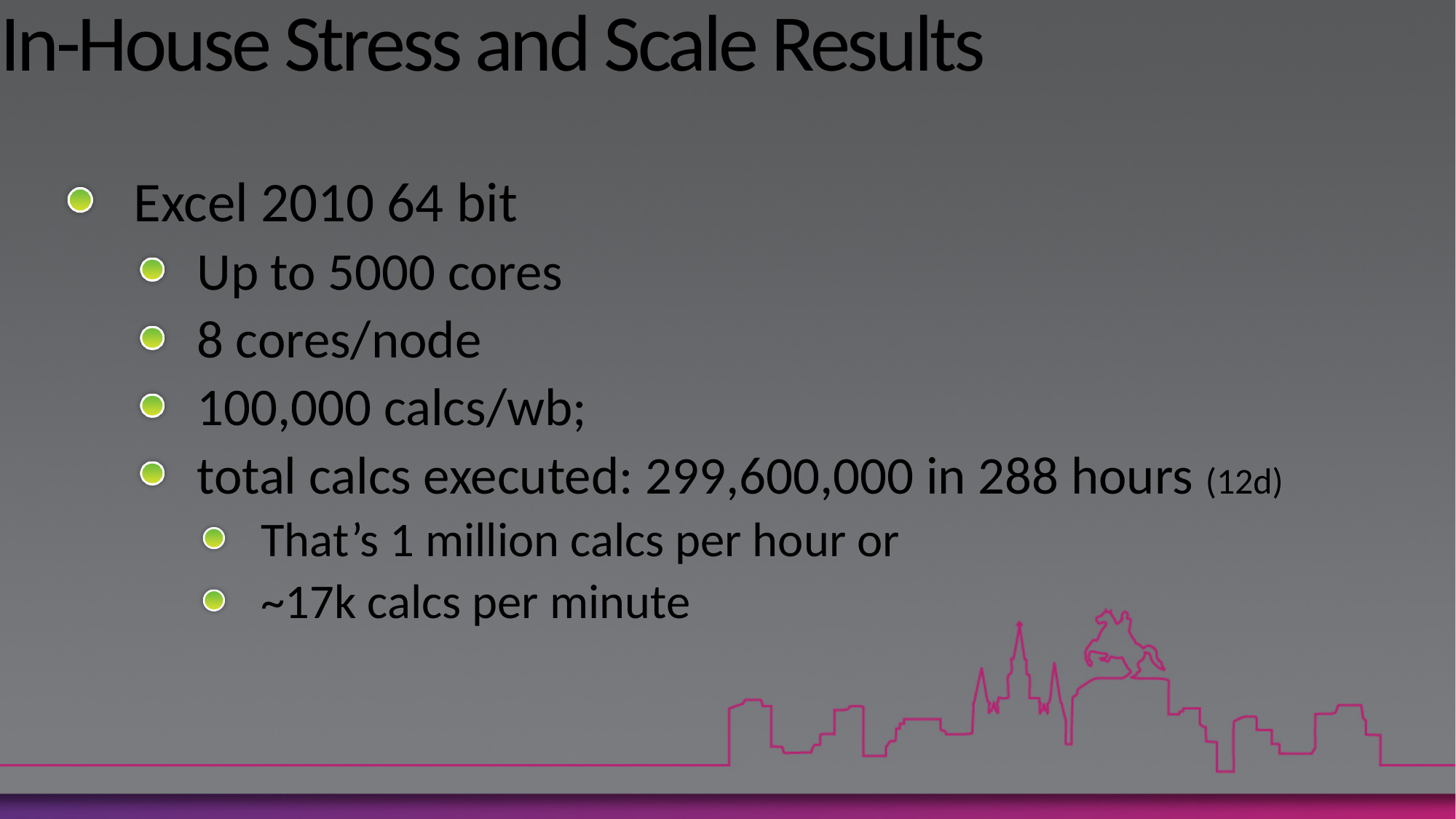

# In-House Stress and Scale Results
Excel 2010 64 bit
Up to 5000 cores
8 cores/node
100,000 calcs/wb;
total calcs executed: 299,600,000 in 288 hours (12d)
That’s 1 million calcs per hour or
~17k calcs per minute